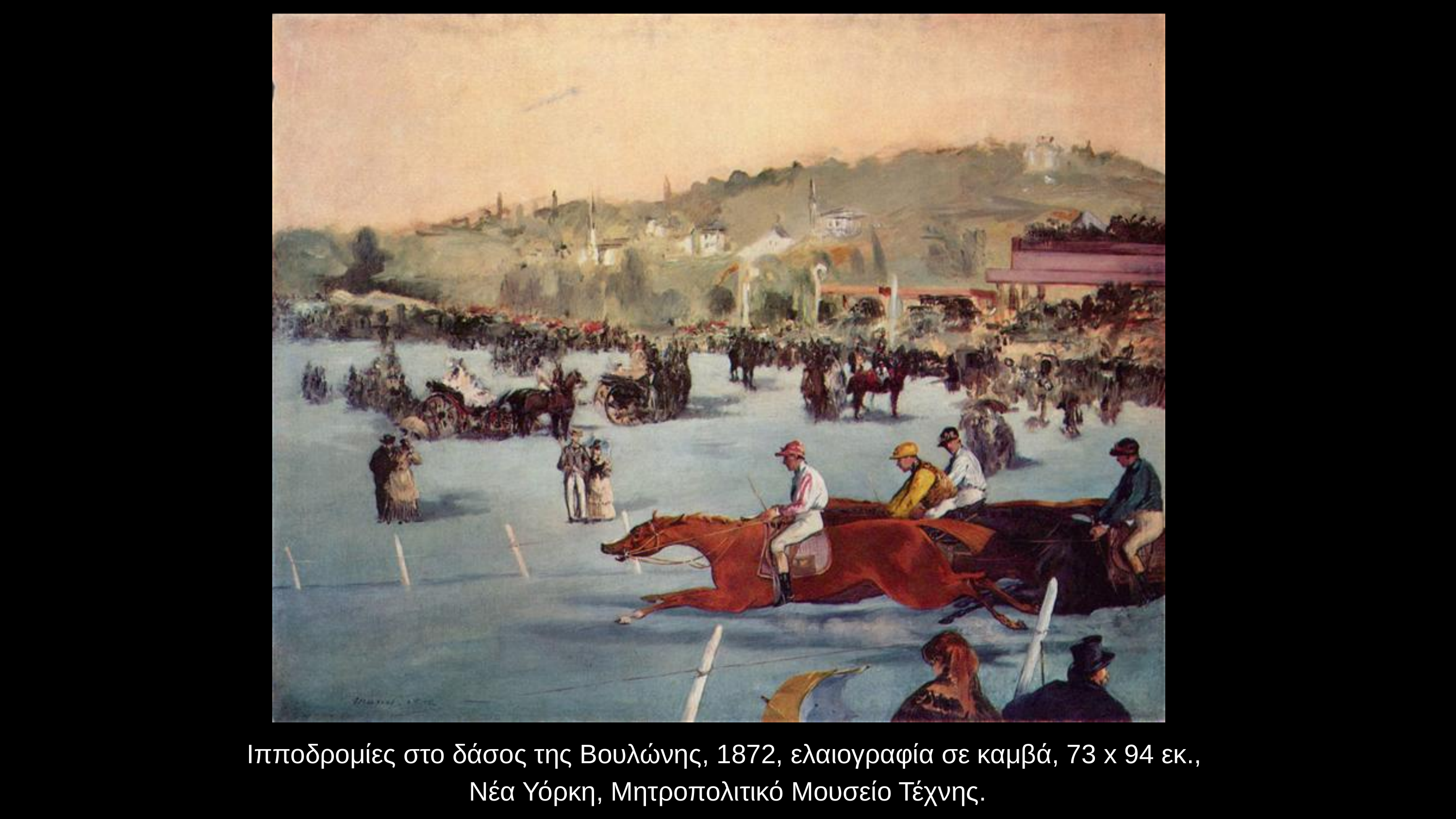

Ιπποδρομίες στο δάσος της Βουλώνης, 1872, ελαιογραφία σε καμβά, 73 x 94 εκ.,
Νέα Υόρκη, Μητροπολιτικό Μουσείο Τέχνης.